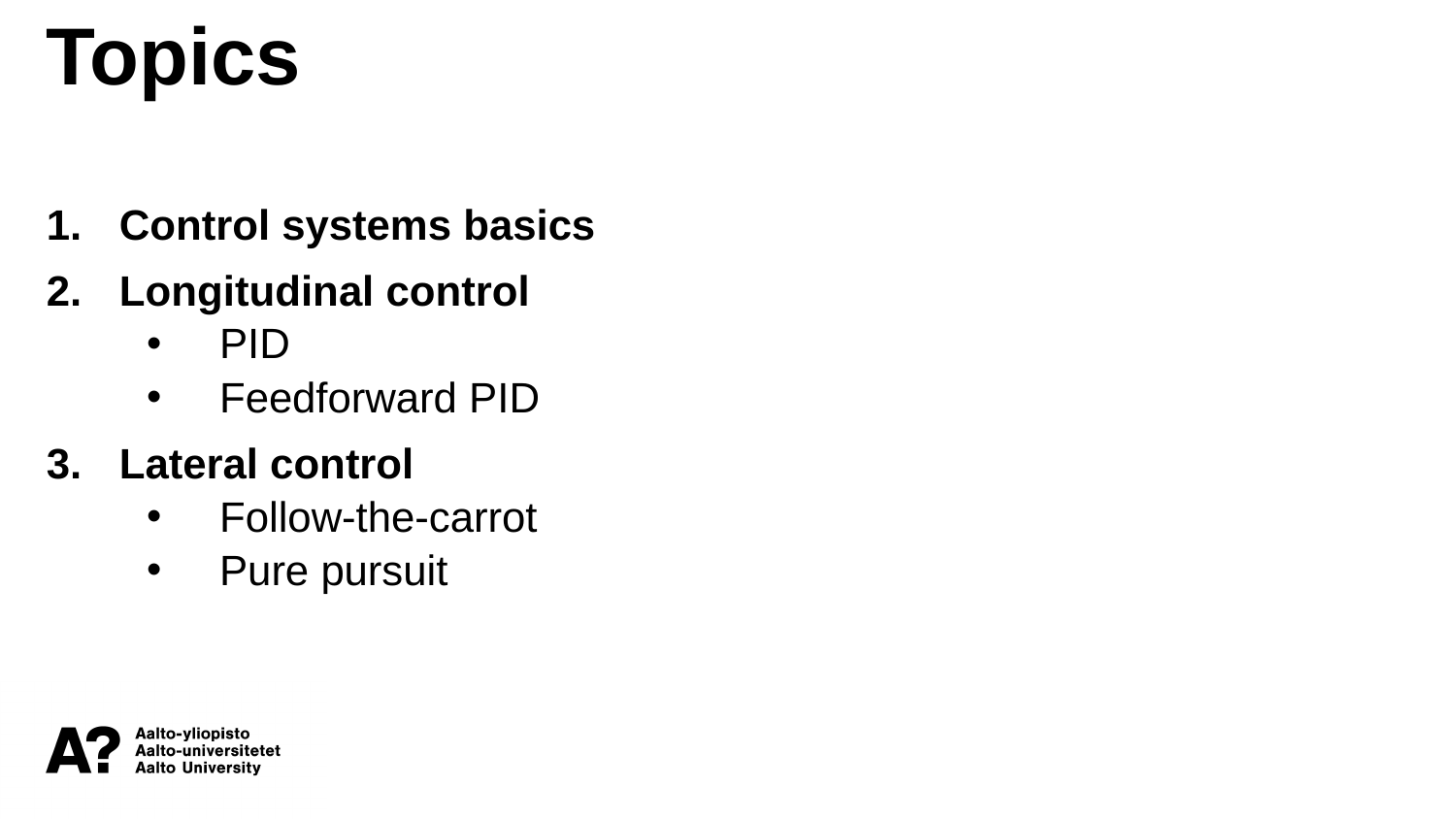

Topics
Control systems basics
Longitudinal control
PID
Feedforward PID
Lateral control
Follow-the-carrot
Pure pursuit